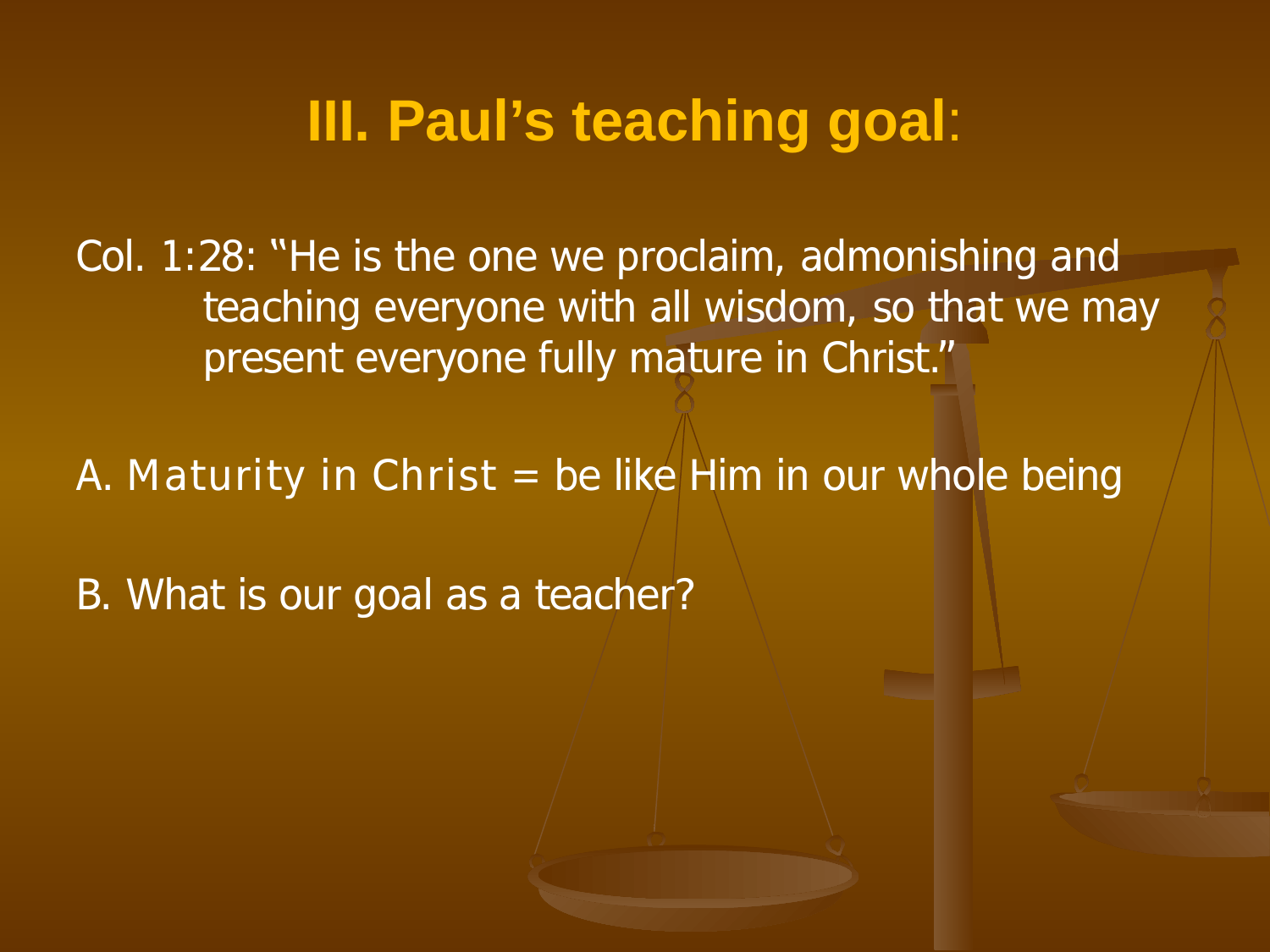

# III. Paul’s teaching goal:
Col. 1:28: “He is the one we proclaim, admonishing and 	teaching everyone with all wisdom, so that we may 	present everyone fully mature in Christ.”

A. Maturity in Christ = be like Him in our whole being

B. What is our goal as a teacher?